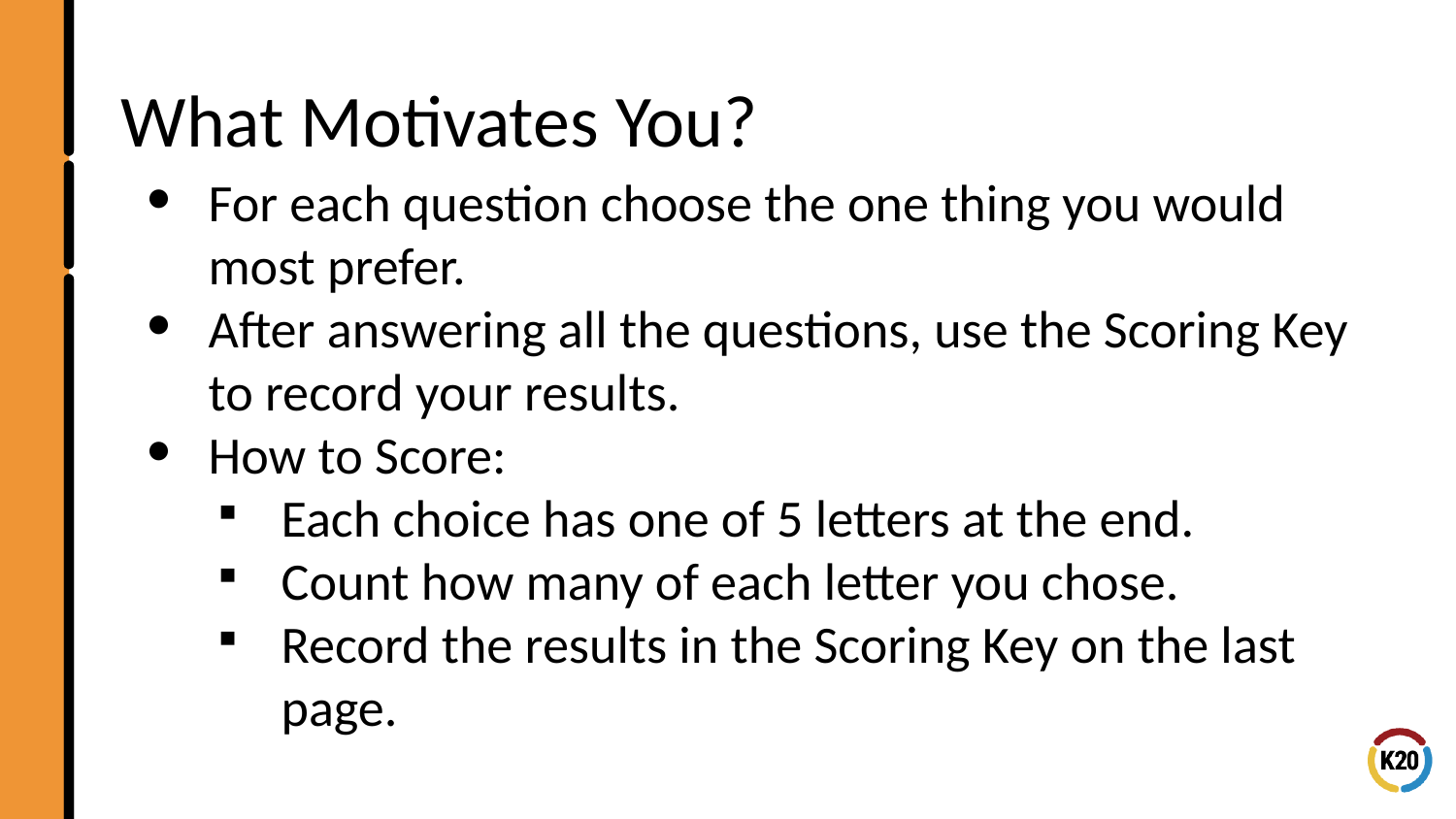

# What Motivates You?
For each question choose the one thing you would most prefer.
After answering all the questions, use the Scoring Key to record your results.
How to Score:
Each choice has one of 5 letters at the end.
Count how many of each letter you chose.
Record the results in the Scoring Key on the last page.